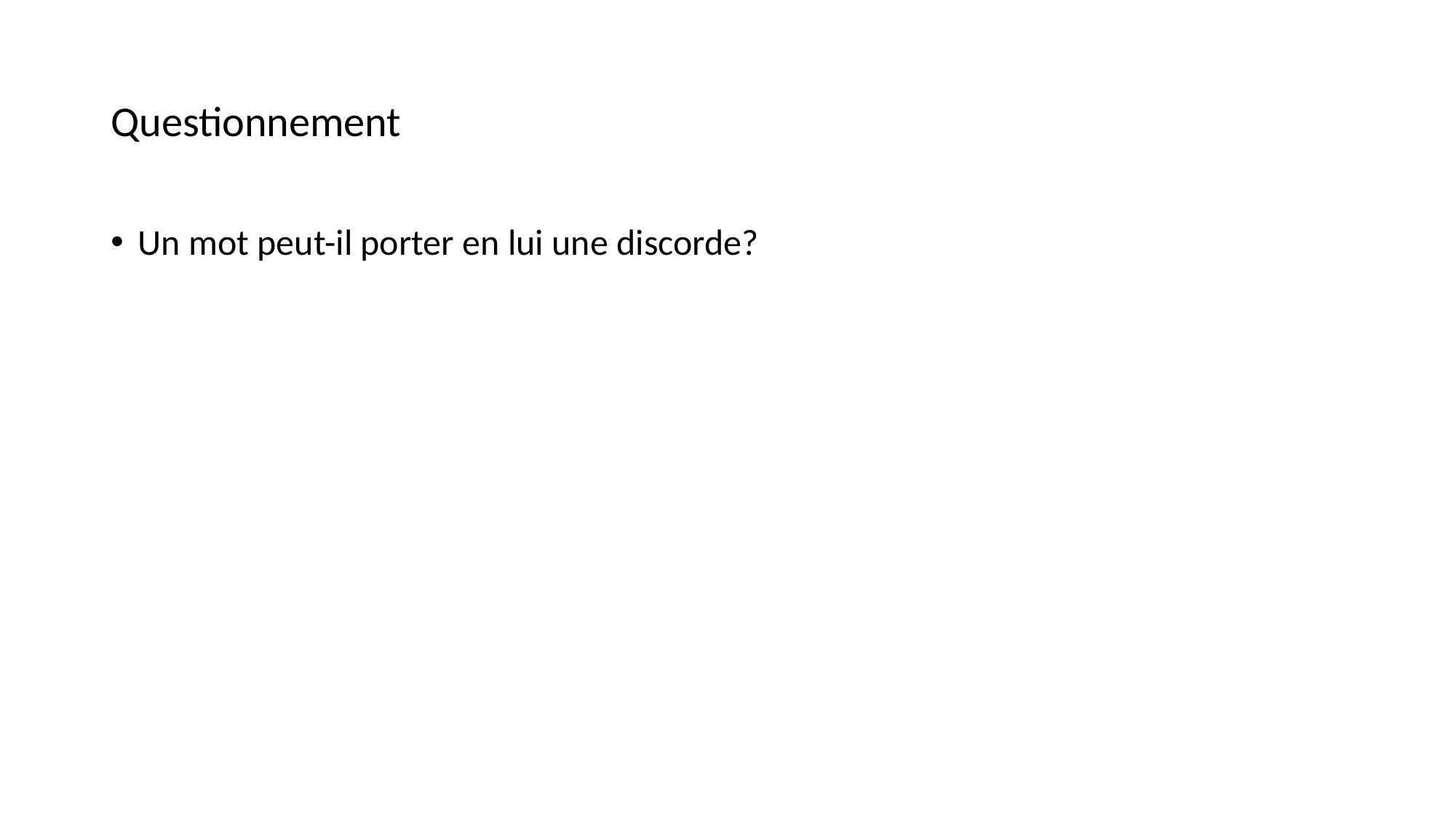

# Questionnement
Un mot peut-il porter en lui une discorde?